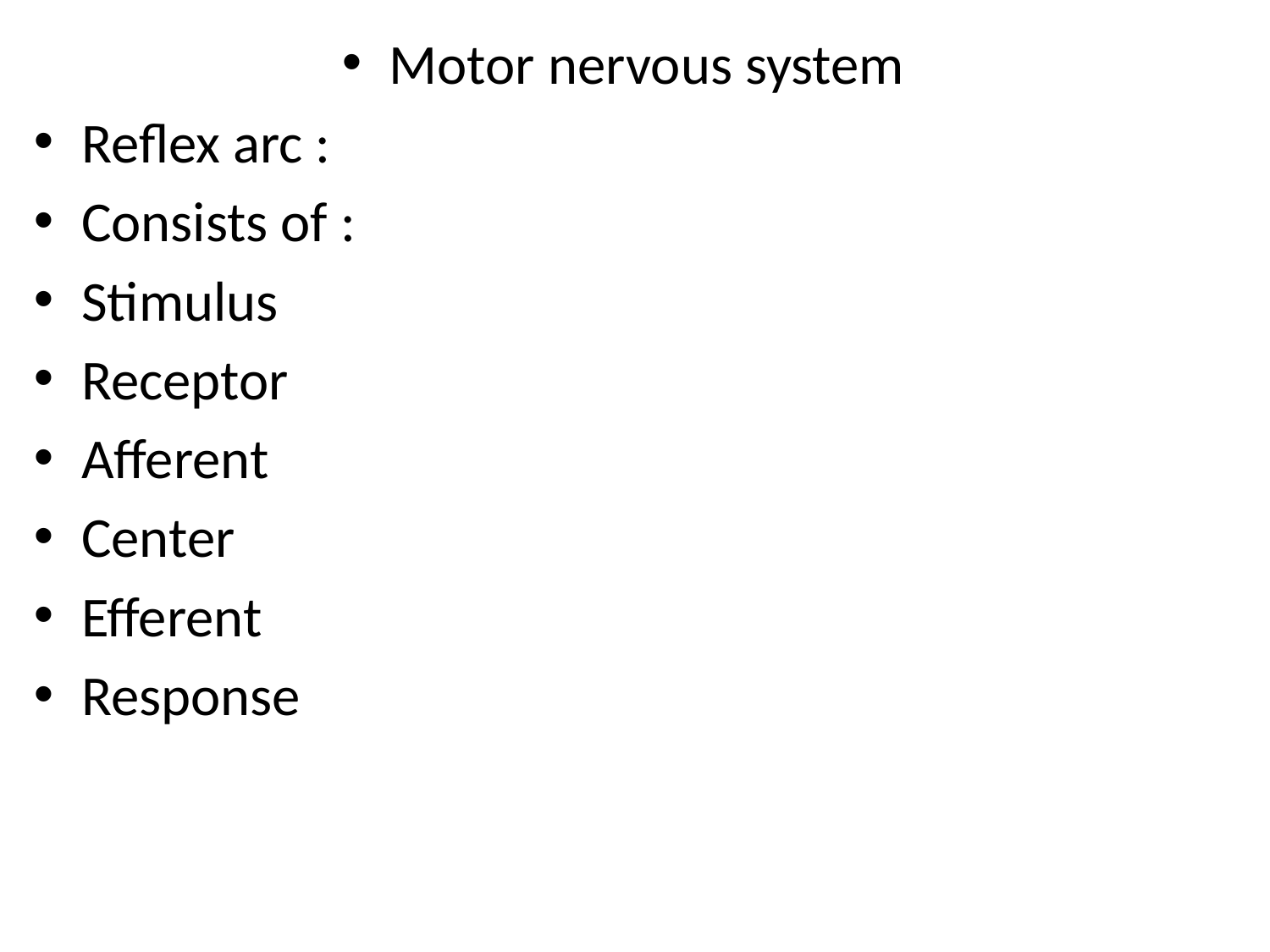

Motor nervous system
Reflex arc :
Consists of :
Stimulus
Receptor
Afferent
Center
Efferent
Response

#